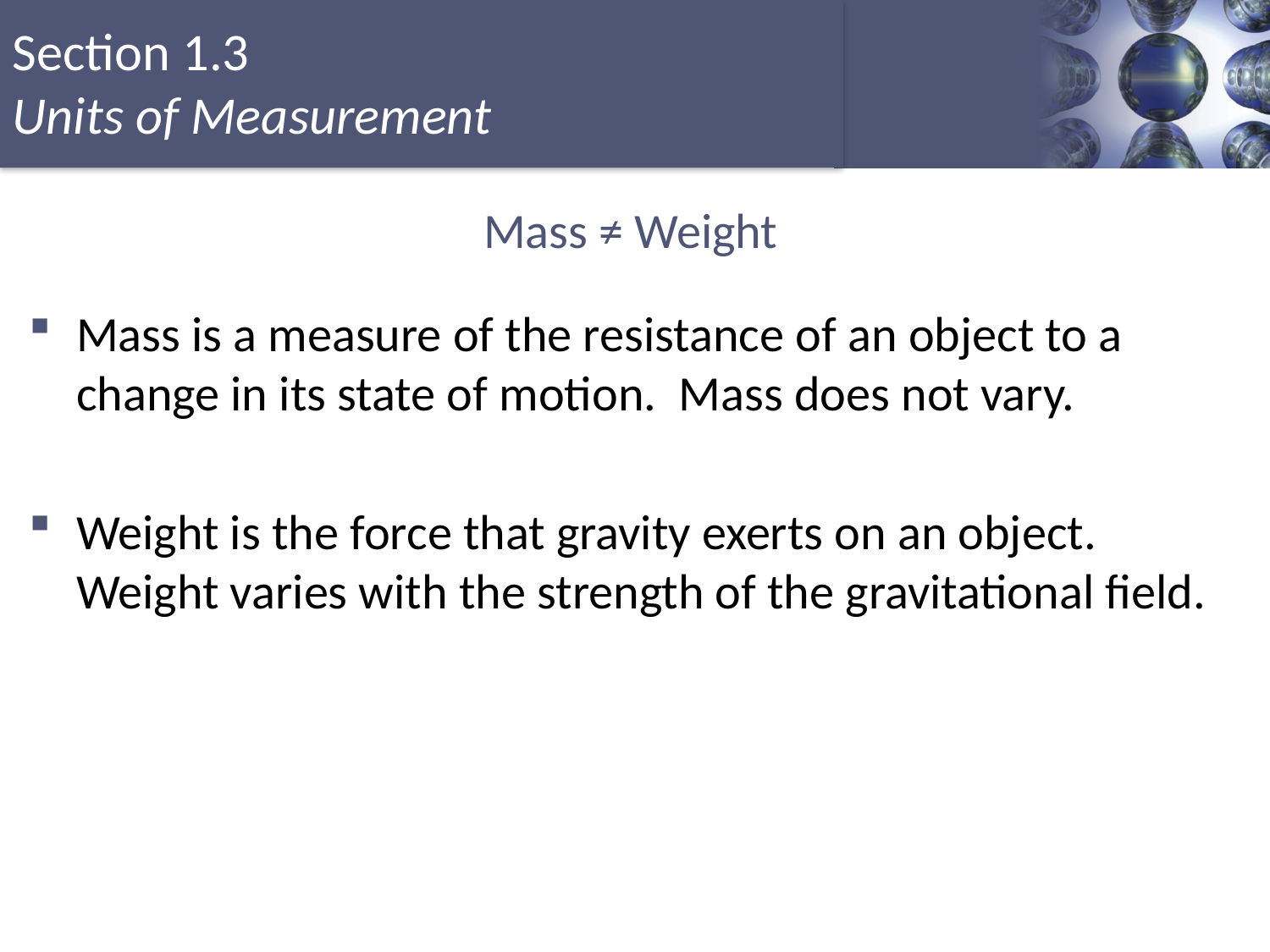

# Mass ≠ Weight
Mass is a measure of the resistance of an object to a change in its state of motion.  Mass does not vary.

Weight is the force that gravity exerts on an object.  Weight varies with the strength of the gravitational field.
13